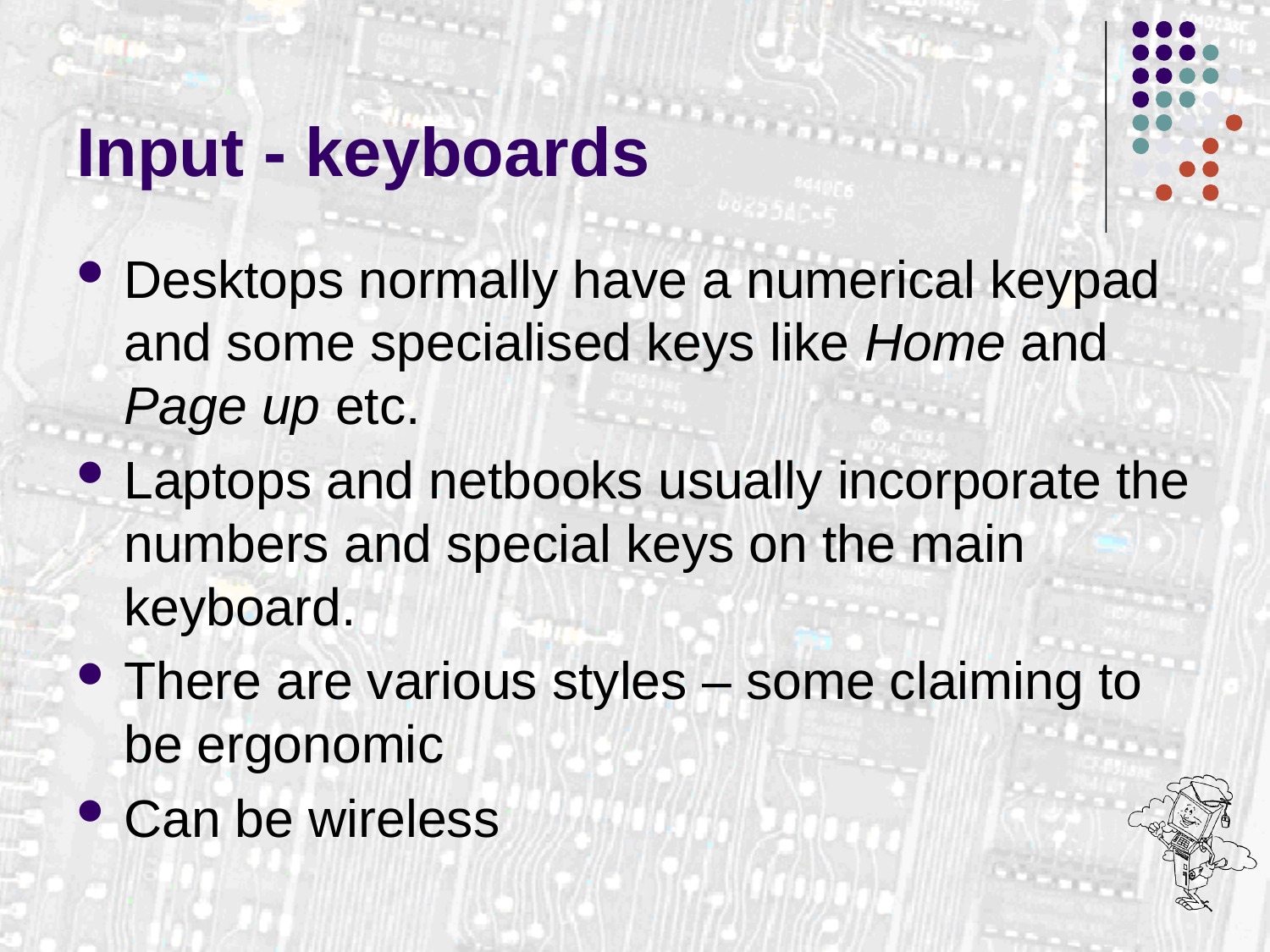

# Input - keyboards
Desktops normally have a numerical keypad and some specialised keys like Home and Page up etc.
Laptops and netbooks usually incorporate the numbers and special keys on the main keyboard.
There are various styles – some claiming to be ergonomic
Can be wireless